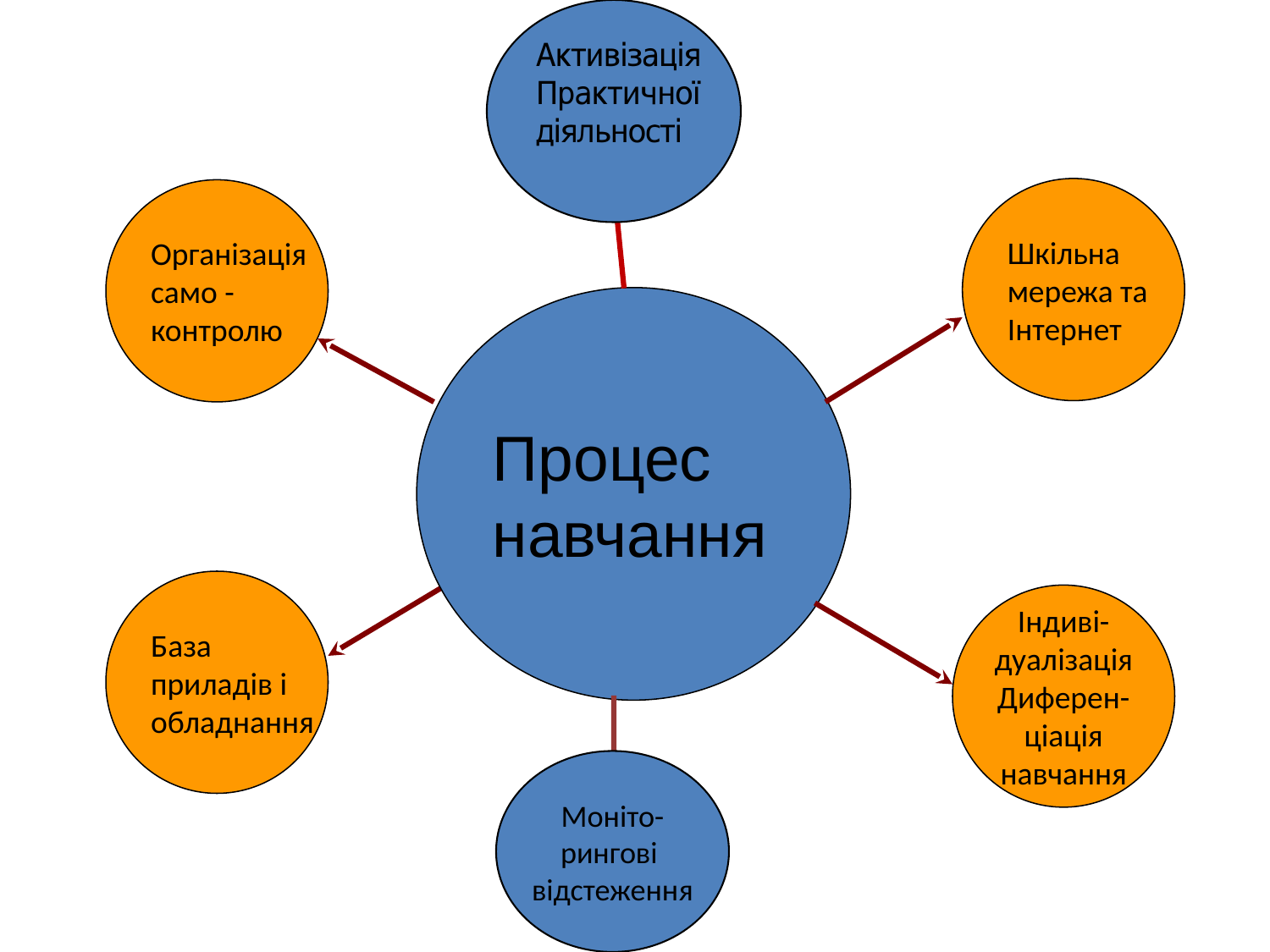

Активізація
Практичної
діяльності

Шкільна
мережа та
Інтернет
Організація
само -
контролю

Процес
навчання

База
приладів і
обладнання
Індиві-
дуалізація
Диферен-
ціація
навчання

Моніто-
рингові
відстеження